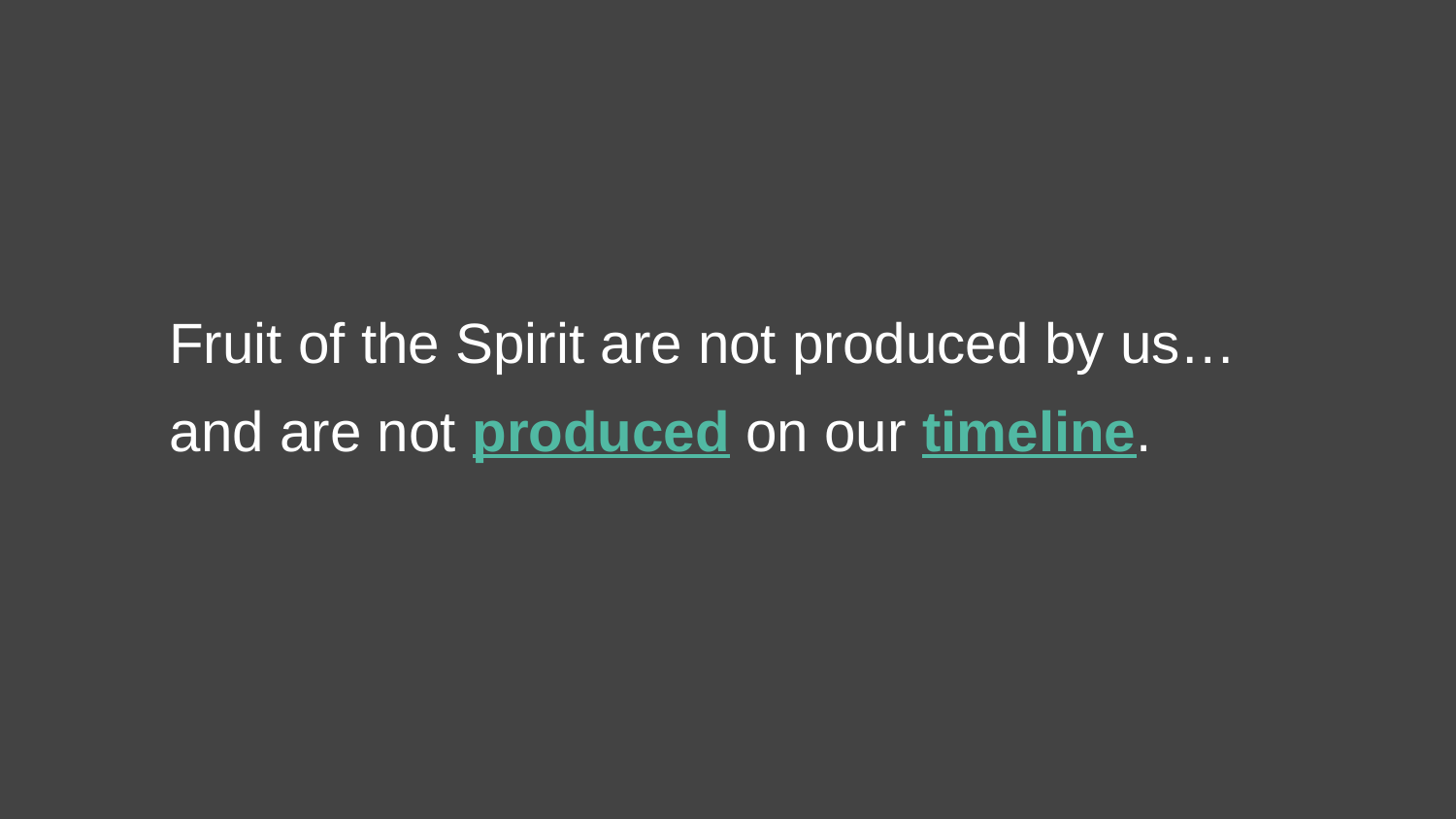

Fruit of the Spirit are not produced by us…
and are not produced on our timeline.